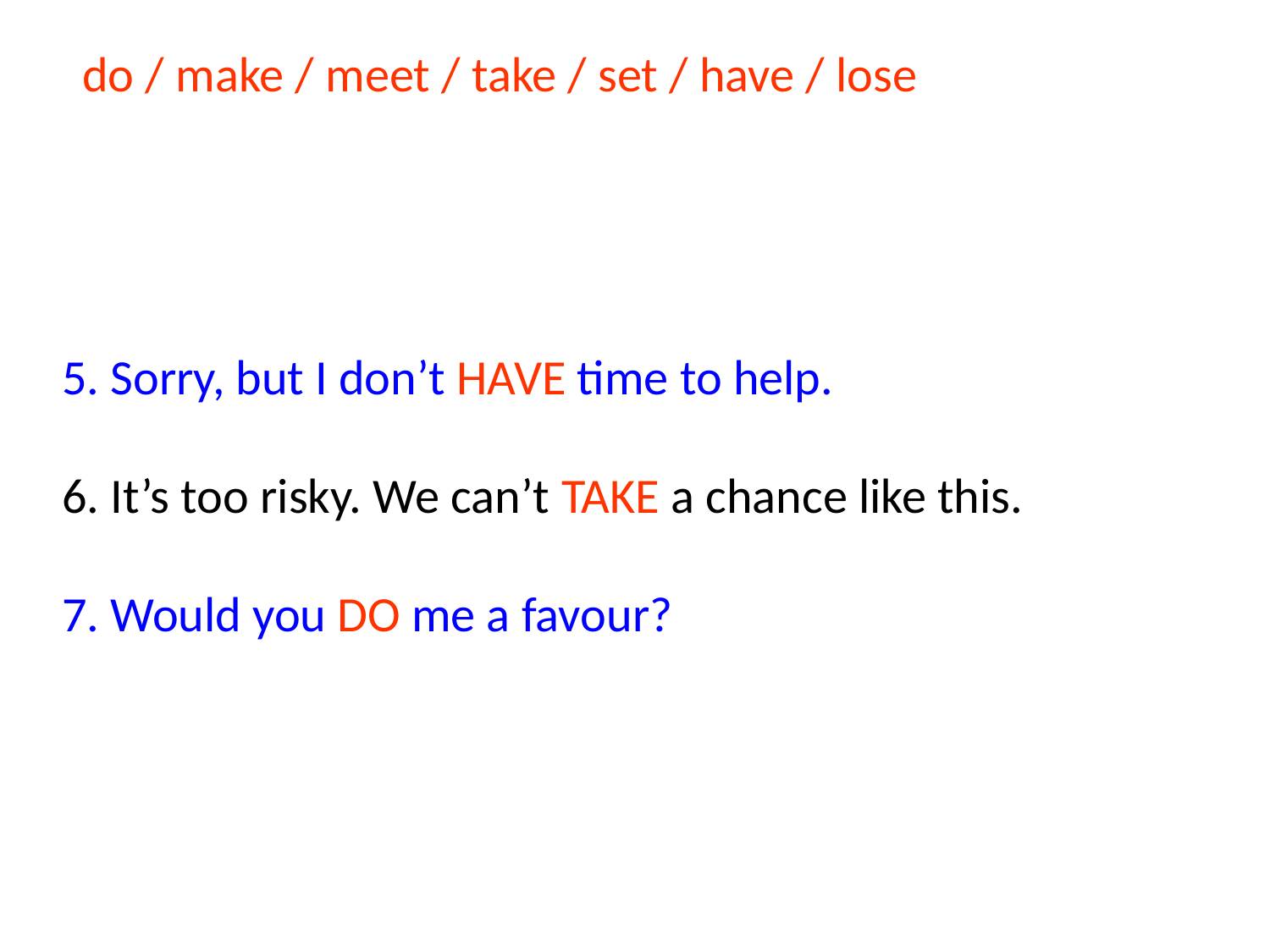

do / make / meet / take / set / have / lose
#
5. Sorry, but I don’t HAVE time to help.

6. It’s too risky. We can’t TAKE a chance like this.

7. Would you DO me a favour?